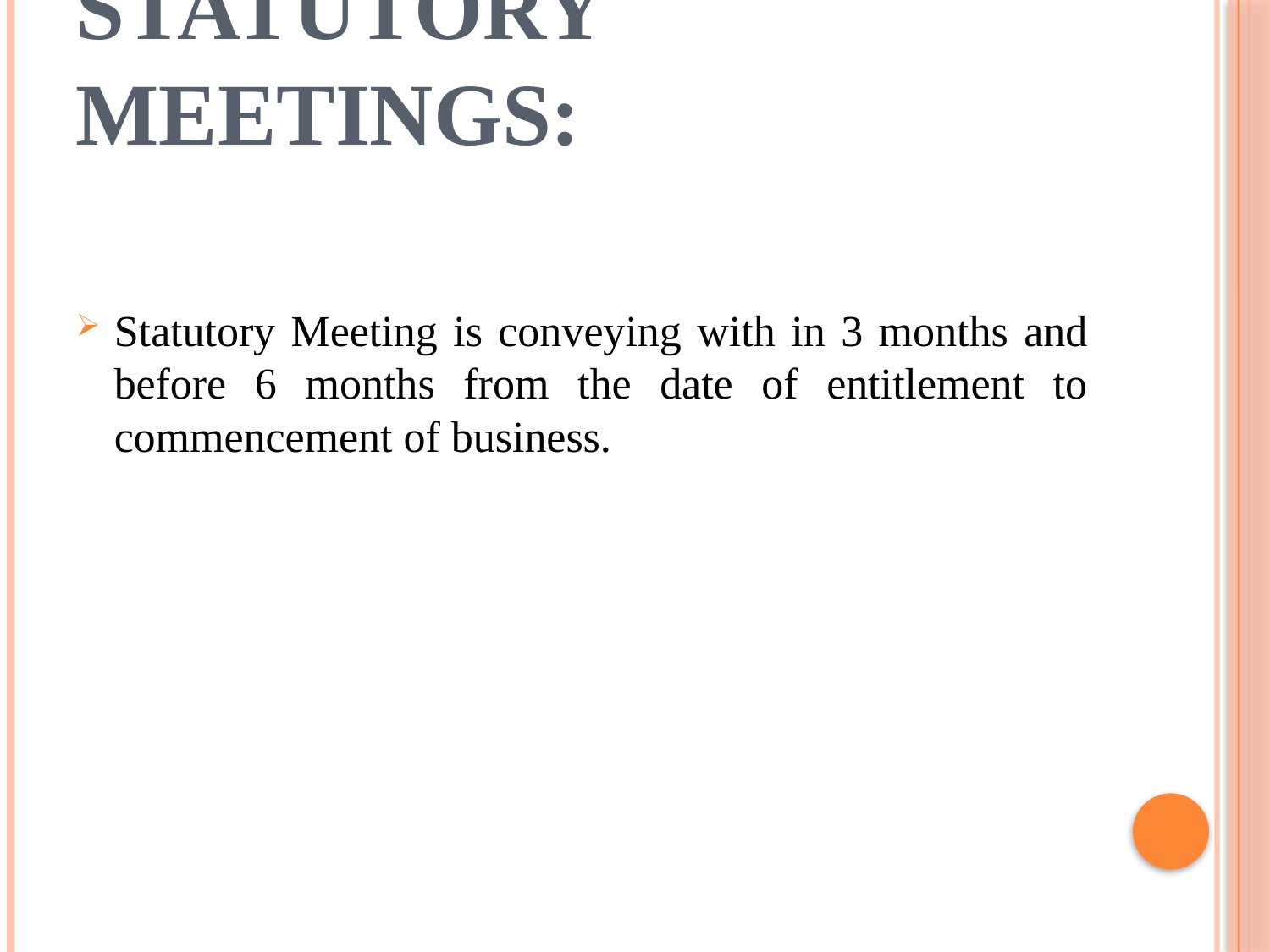

# Statutory Meetings:

Statutory Meeting is conveying with in 3 months and before 6 months from the date of entitlement to commencement of business.